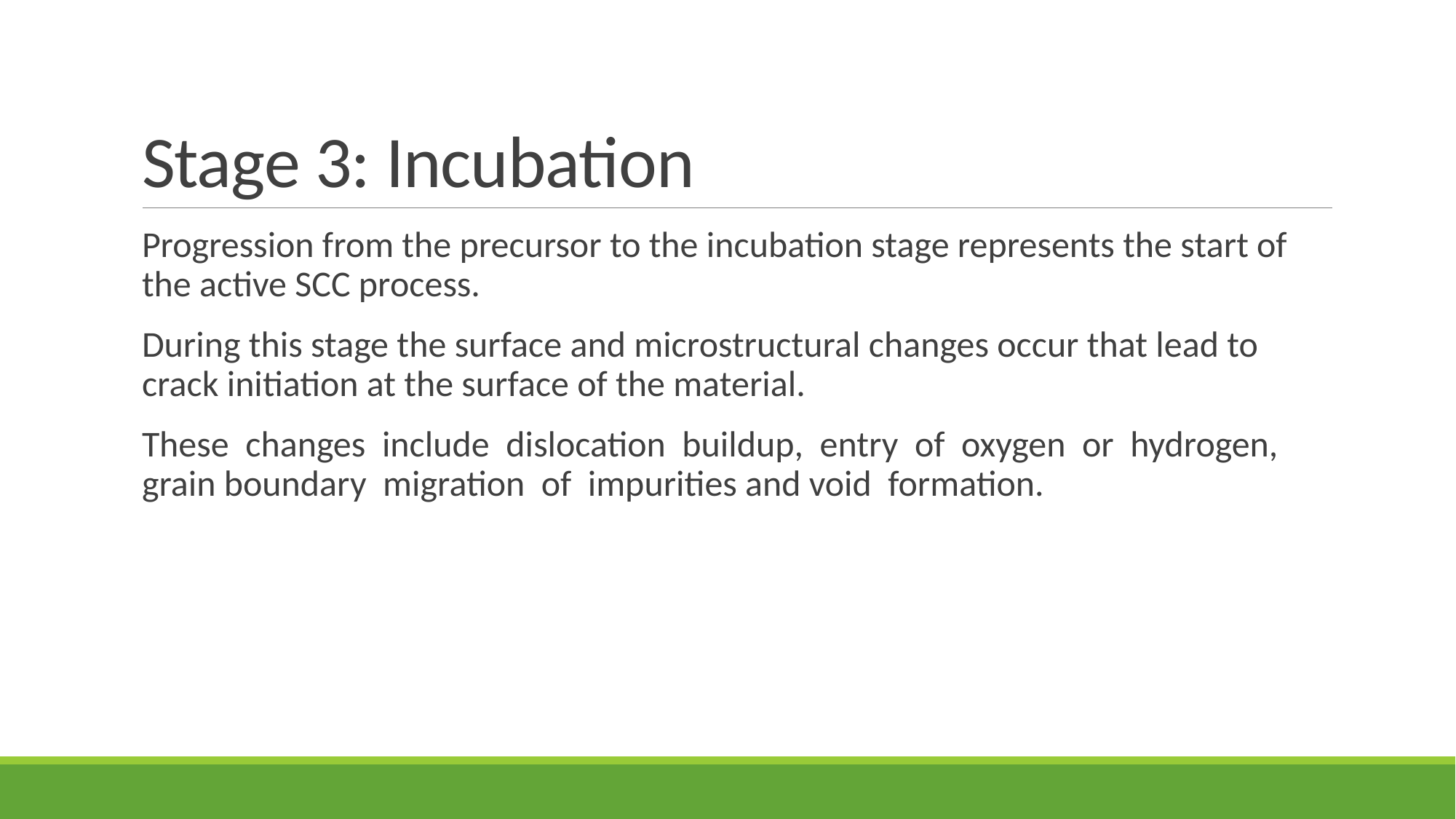

# Stage 3: Incubation
Progression from the precursor to the incubation stage represents the start of the active SCC process.
During this stage the surface and microstructural changes occur that lead to crack initiation at the surface of the material.
These  changes  include  dislocation  buildup,  entry  of  oxygen  or  hydrogen,  grain boundary  migration  of  impurities and void  formation.